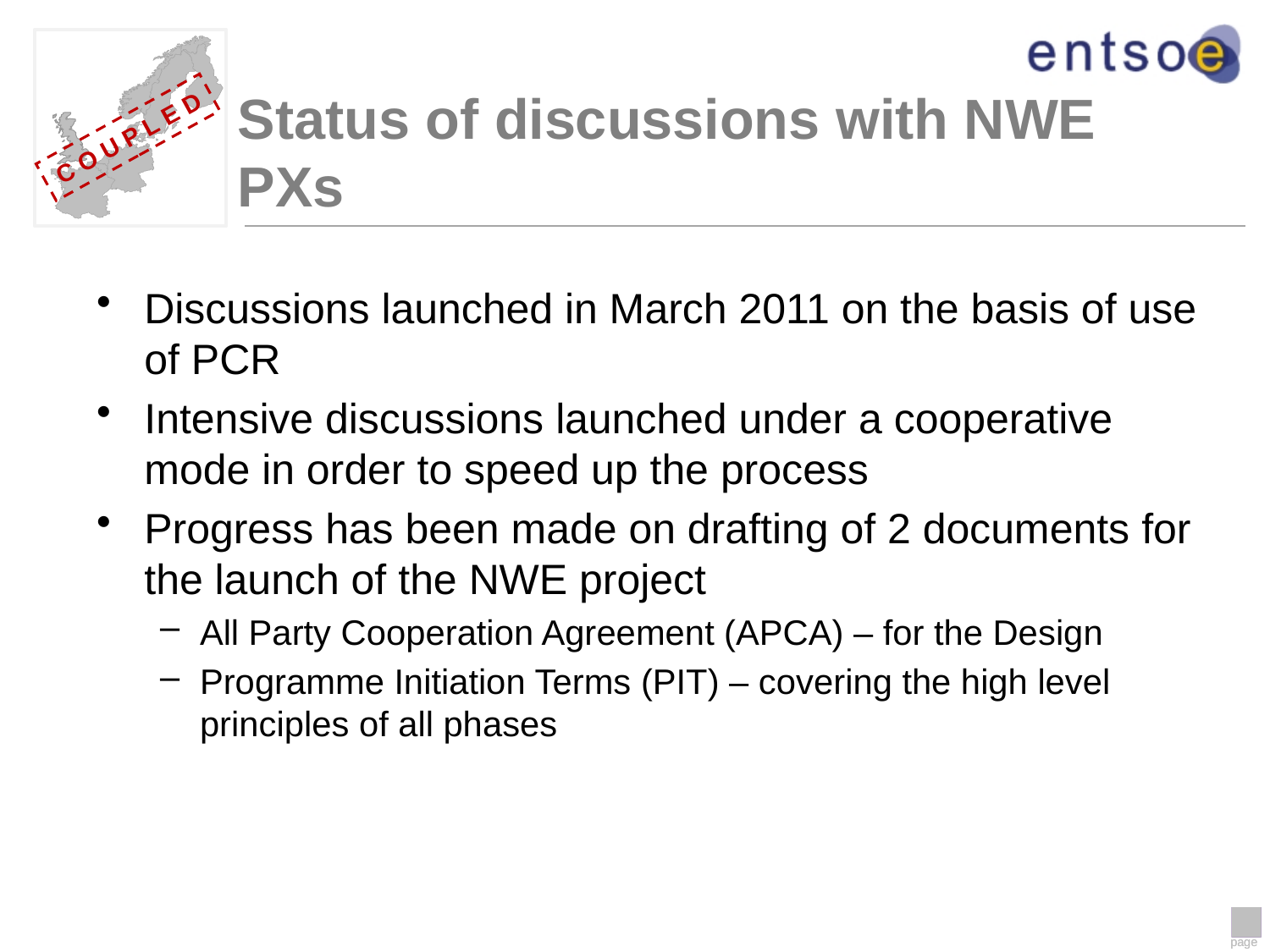

# Status of discussions with NWE PXs
Discussions launched in March 2011 on the basis of use of PCR
Intensive discussions launched under a cooperative mode in order to speed up the process
Progress has been made on drafting of 2 documents for the launch of the NWE project
All Party Cooperation Agreement (APCA) – for the Design
Programme Initiation Terms (PIT) – covering the high level principles of all phases